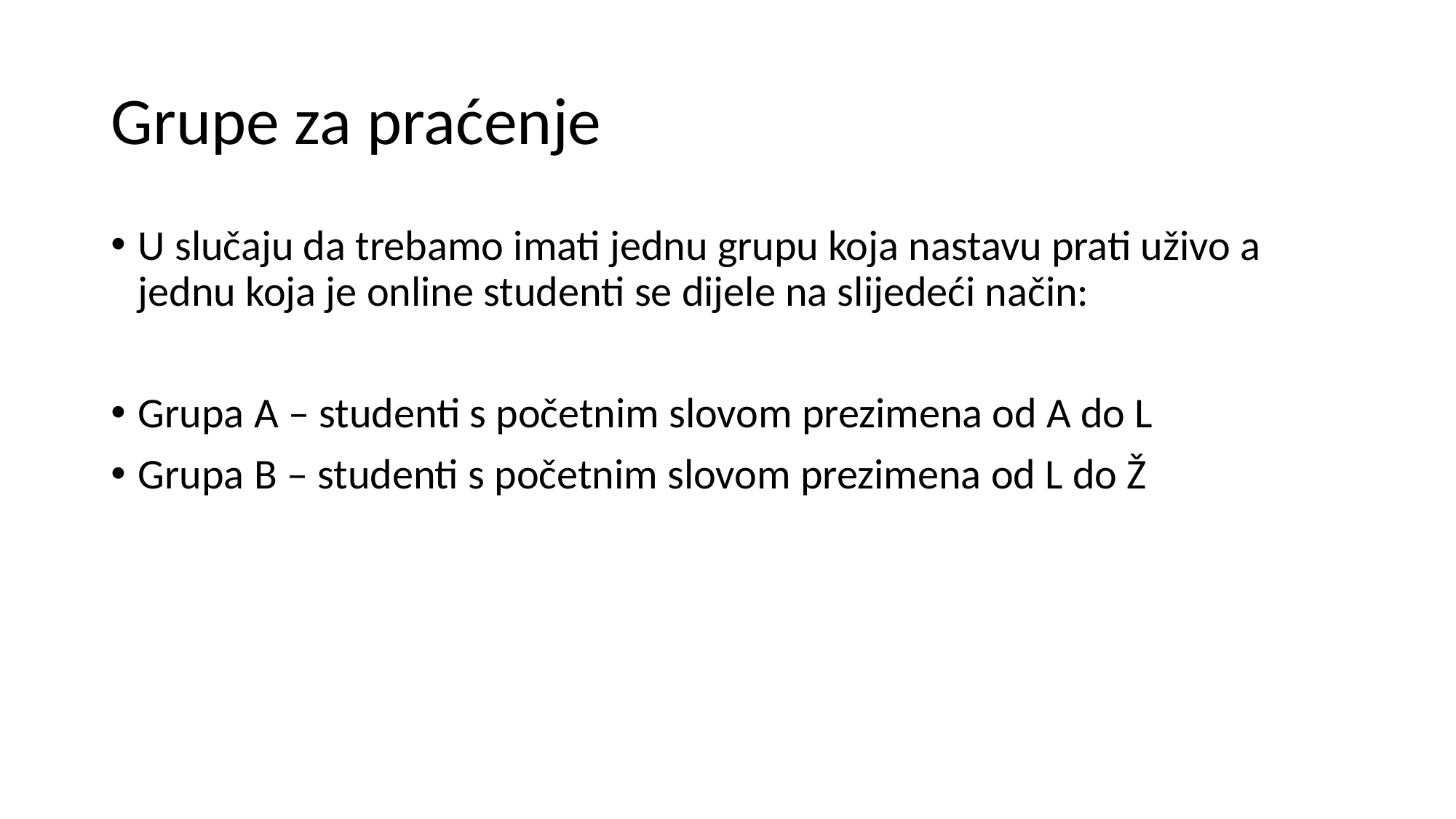

# Grupe za praćenje
U slučaju da trebamo imati jednu grupu koja nastavu prati uživo a jednu koja je online studenti se dijele na slijedeći način:

Grupa A – studenti s početnim slovom prezimena od A do L
Grupa B – studenti s početnim slovom prezimena od L do Ž